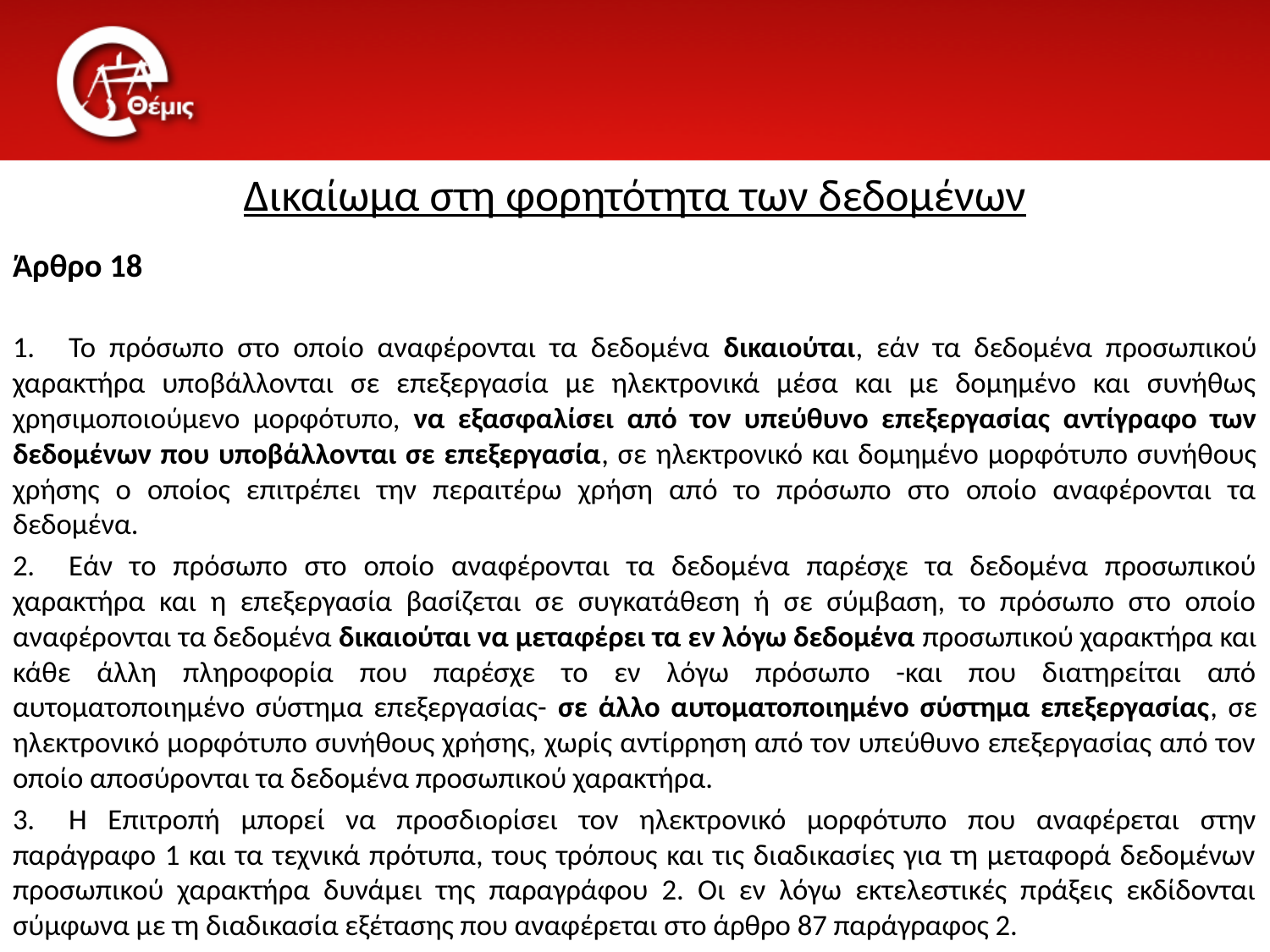

# Δικαίωμα στη φορητότητα των δεδομένων
Άρθρο 18
1.	Το πρόσωπο στο οποίο αναφέρονται τα δεδομένα δικαιούται, εάν τα δεδομένα προσωπικού χαρακτήρα υποβάλλονται σε επεξεργασία με ηλεκτρονικά μέσα και με δομημένο και συνήθως χρησιμοποιούμενο μορφότυπο, να εξασφαλίσει από τον υπεύθυνο επεξεργασίας αντίγραφο των δεδομένων που υποβάλλονται σε επεξεργασία, σε ηλεκτρονικό και δομημένο μορφότυπο συνήθους χρήσης ο οποίος επιτρέπει την περαιτέρω χρήση από το πρόσωπο στο οποίο αναφέρονται τα δεδομένα.
2.	Εάν το πρόσωπο στο οποίο αναφέρονται τα δεδομένα παρέσχε τα δεδομένα προσωπικού χαρακτήρα και η επεξεργασία βασίζεται σε συγκατάθεση ή σε σύμβαση, το πρόσωπο στο οποίο αναφέρονται τα δεδομένα δικαιούται να μεταφέρει τα εν λόγω δεδομένα προσωπικού χαρακτήρα και κάθε άλλη πληροφορία που παρέσχε το εν λόγω πρόσωπο -και που διατηρείται από αυτοματοποιημένο σύστημα επεξεργασίας- σε άλλο αυτοματοποιημένο σύστημα επεξεργασίας, σε ηλεκτρονικό μορφότυπο συνήθους χρήσης, χωρίς αντίρρηση από τον υπεύθυνο επεξεργασίας από τον οποίο αποσύρονται τα δεδομένα προσωπικού χαρακτήρα.
3.	Η Επιτροπή μπορεί να προσδιορίσει τον ηλεκτρονικό μορφότυπο που αναφέρεται στην παράγραφο 1 και τα τεχνικά πρότυπα, τους τρόπους και τις διαδικασίες για τη μεταφορά δεδομένων προσωπικού χαρακτήρα δυνάμει της παραγράφου 2. Οι εν λόγω εκτελεστικές πράξεις εκδίδονται σύμφωνα με τη διαδικασία εξέτασης που αναφέρεται στο άρθρο 87 παράγραφος 2.